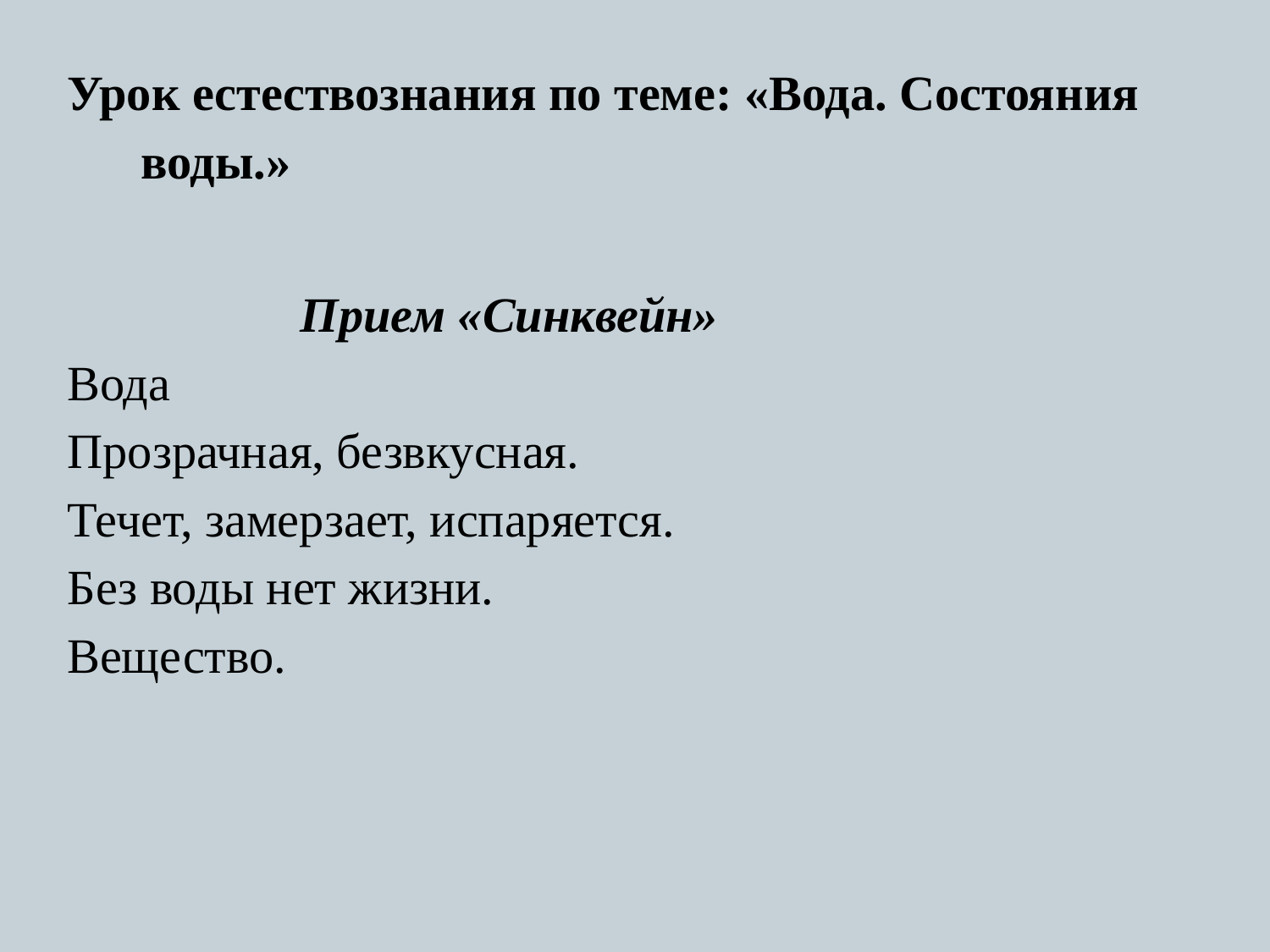

Урок естествознания по теме: «Вода. Состояния        воды.»

                   Прием «Синквейн»
Вода
Прозрачная, безвкусная.
Течет, замерзает, испаряется.
Без воды нет жизни.
Вещество.